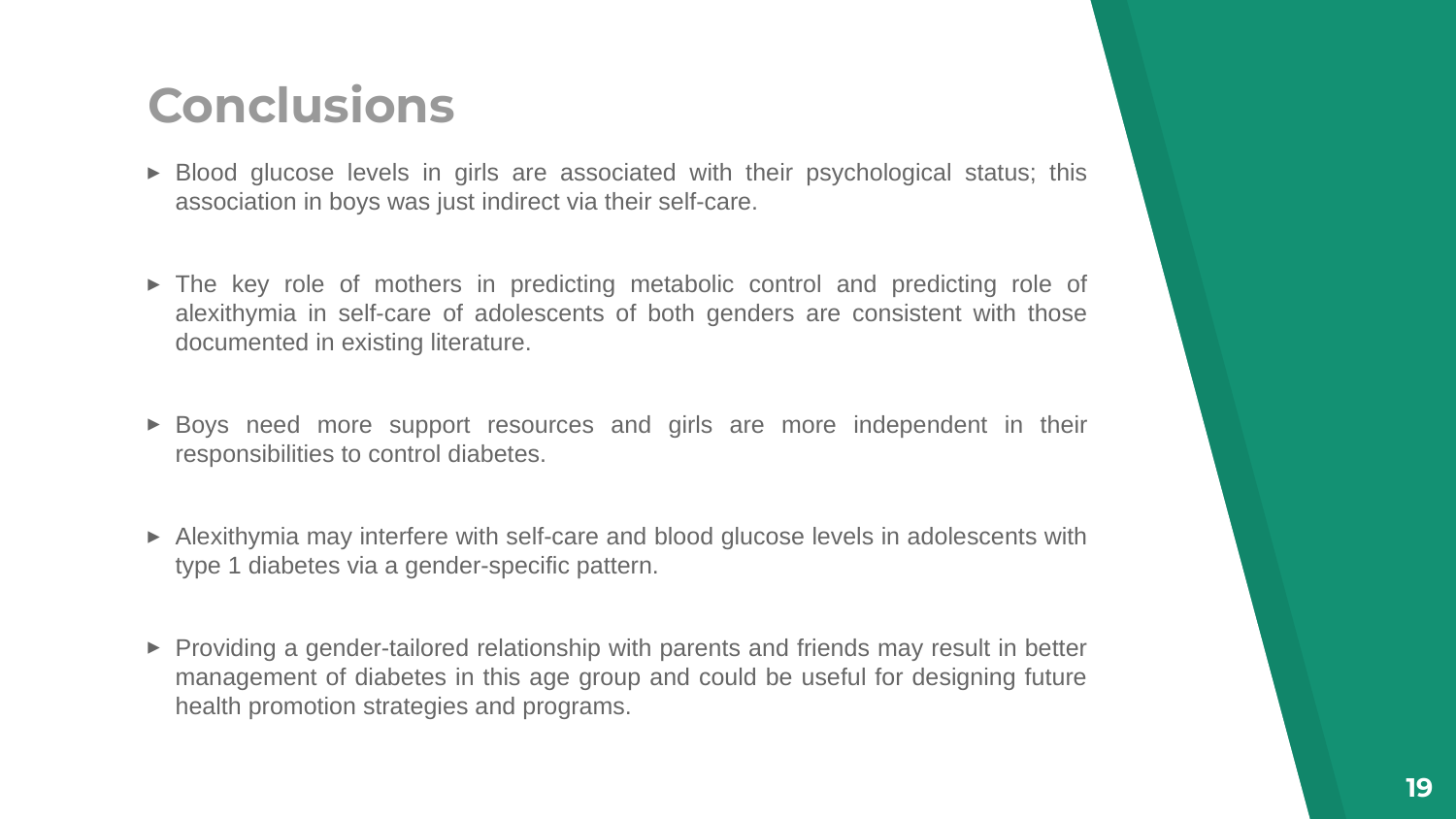

# Conclusions
Blood glucose levels in girls are associated with their psychological status; this association in boys was just indirect via their self-care.

The key role of mothers in predicting metabolic control and predicting role of alexithymia in self-care of adolescents of both genders are consistent with those documented in existing literature.

Boys need more support resources and girls are more independent in their responsibilities to control diabetes.

Alexithymia may interfere with self-care and blood glucose levels in adolescents with type 1 diabetes via a gender-specific pattern.

Providing a gender-tailored relationship with parents and friends may result in better management of diabetes in this age group and could be useful for designing future health promotion strategies and programs.
19